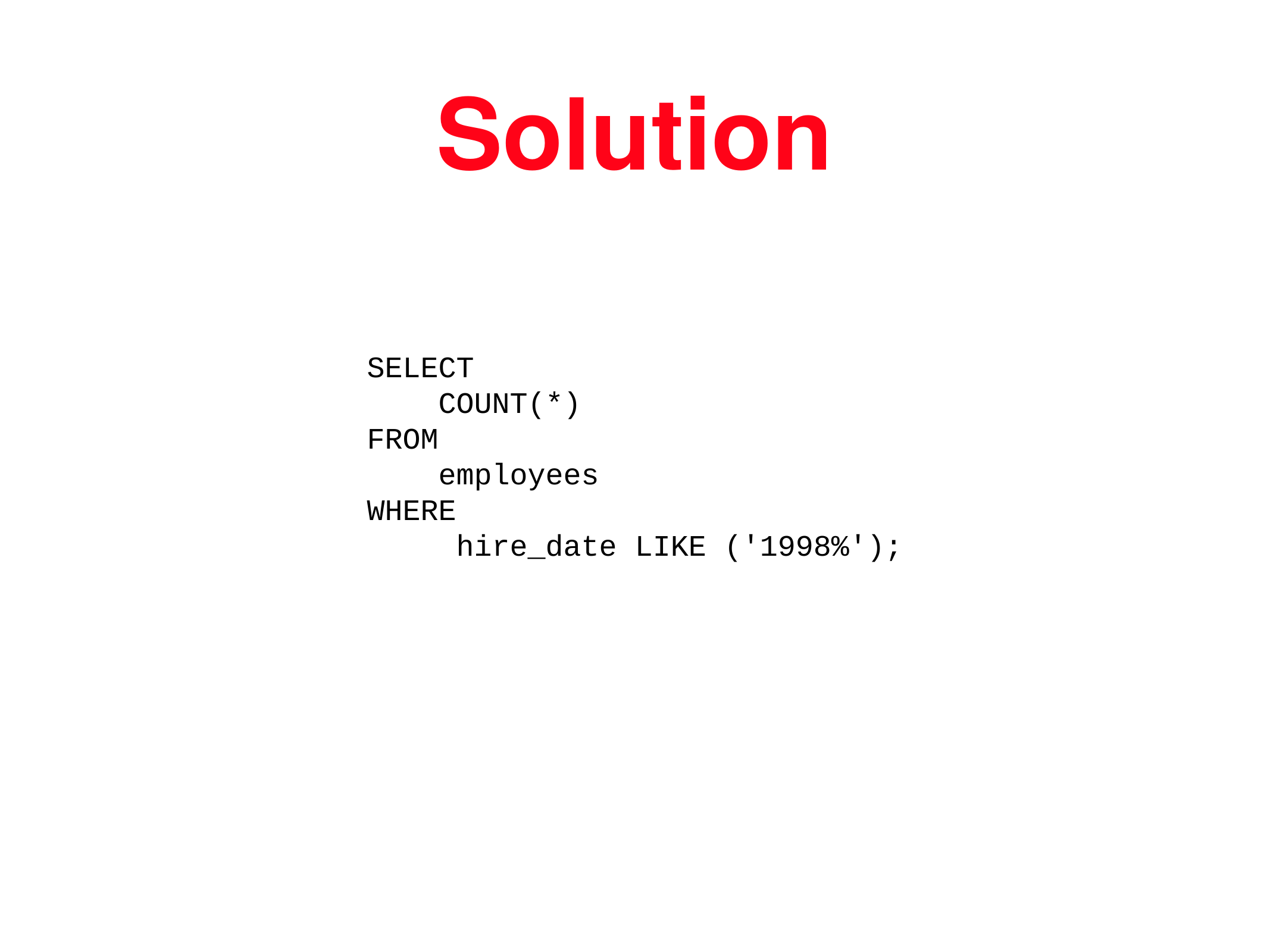

# Solution
SELECT
    COUNT(*)
FROM
    employees
WHERE
	hire_date LIKE ('1998%');